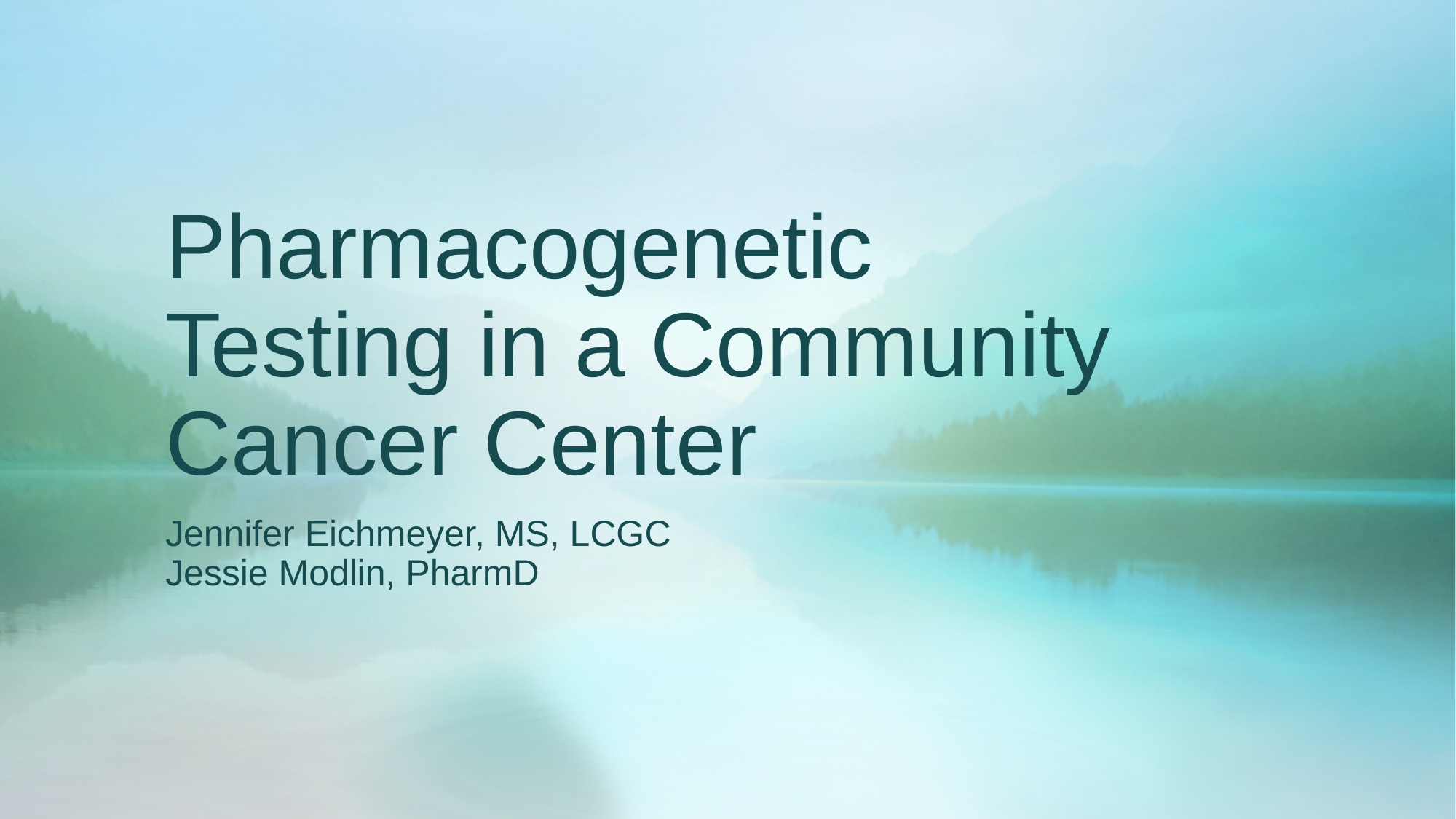

# Pharmacogenetic Testing in a Community Cancer Center
Jennifer Eichmeyer, MS, LCGC
Jessie Modlin, PharmD